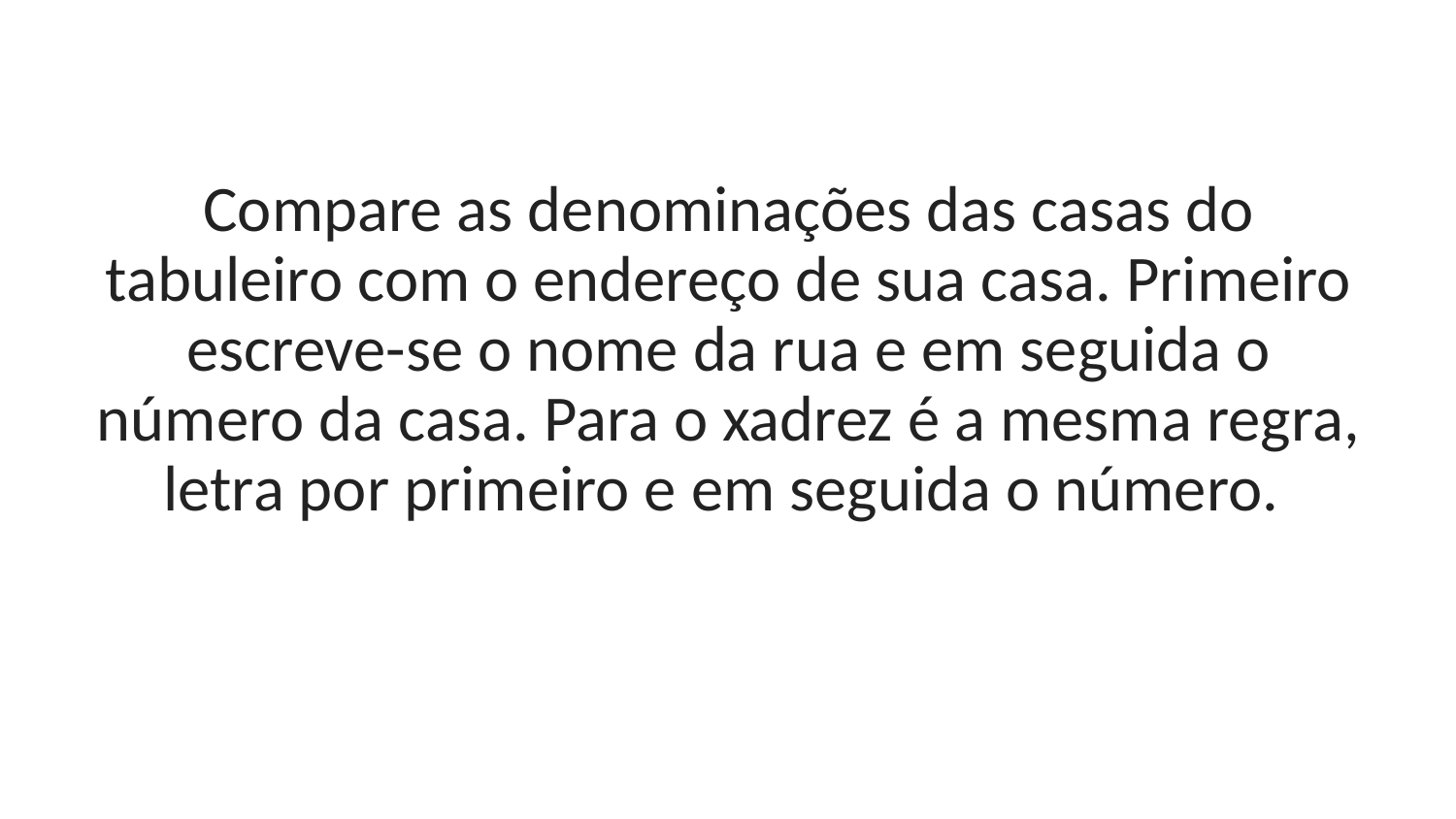

Compare as denominações das casas do tabuleiro com o endereço de sua casa. Primeiro escreve-se o nome da rua e em seguida o número da casa. Para o xadrez é a mesma regra, letra por primeiro e em seguida o número.

                https://www.soxadrez.com.br/conteudos/tabuleiro_pecas/